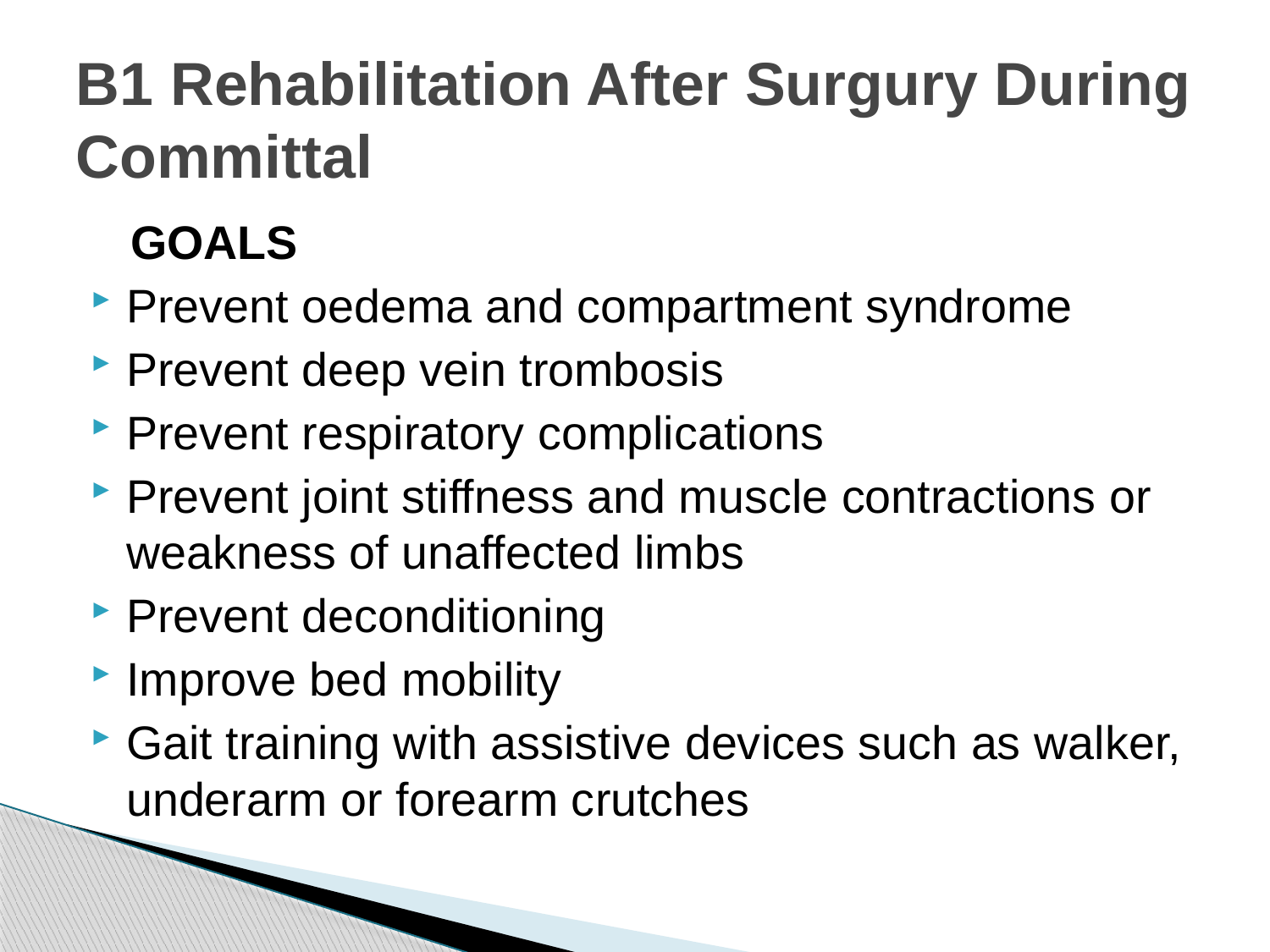

# B1 Rehabilitation After Surgury During Committal
   GOALS
Prevent oedema and compartment syndrome
Prevent deep vein trombosis
Prevent respiratory complications
Prevent joint stiffness and muscle contractions or weakness of unaffected limbs
Prevent deconditioning
Improve bed mobility
Gait training with assistive devices such as walker, underarm or forearm crutches